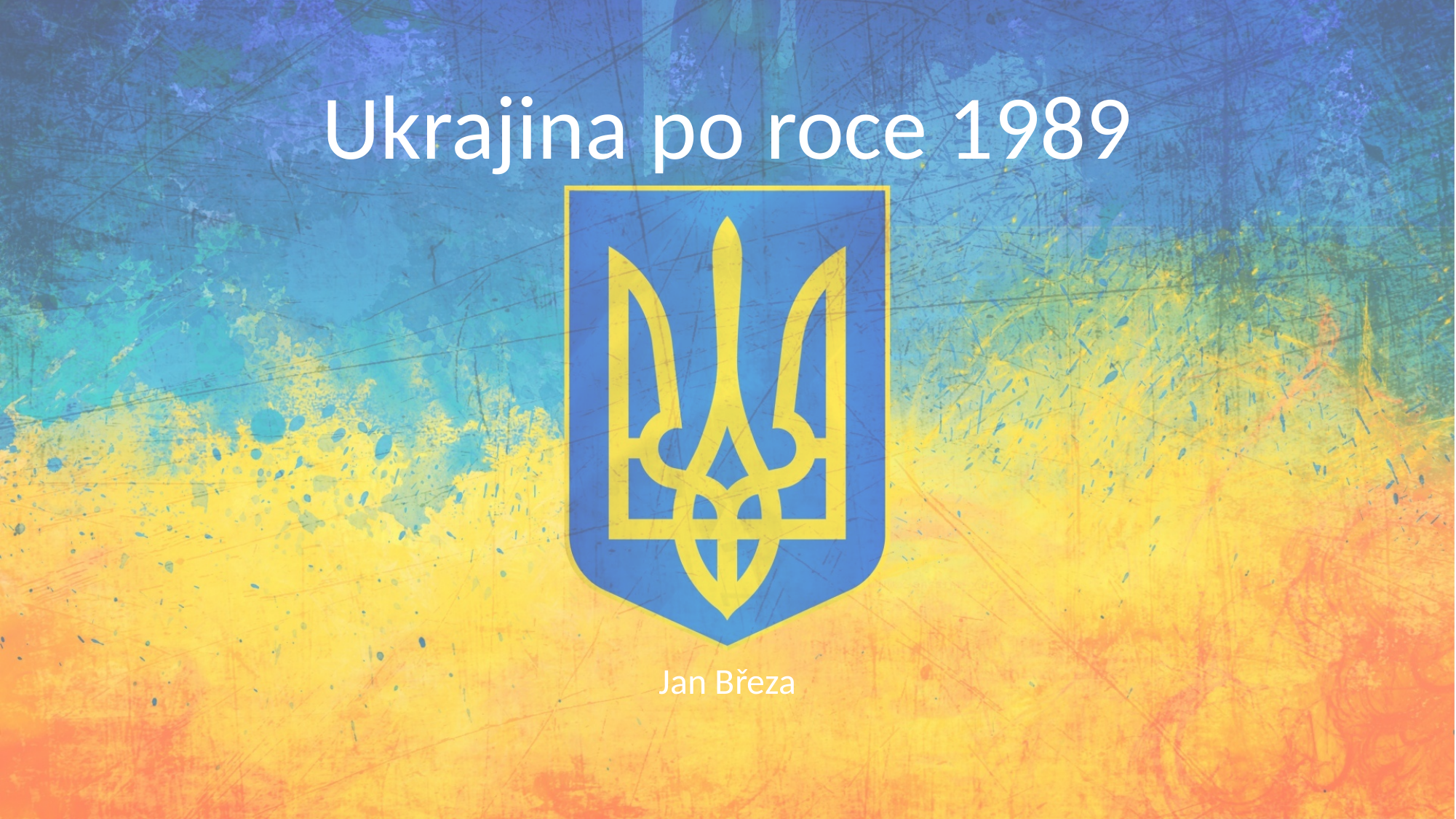

# Ukrajina po roce 1989
Jan Březa